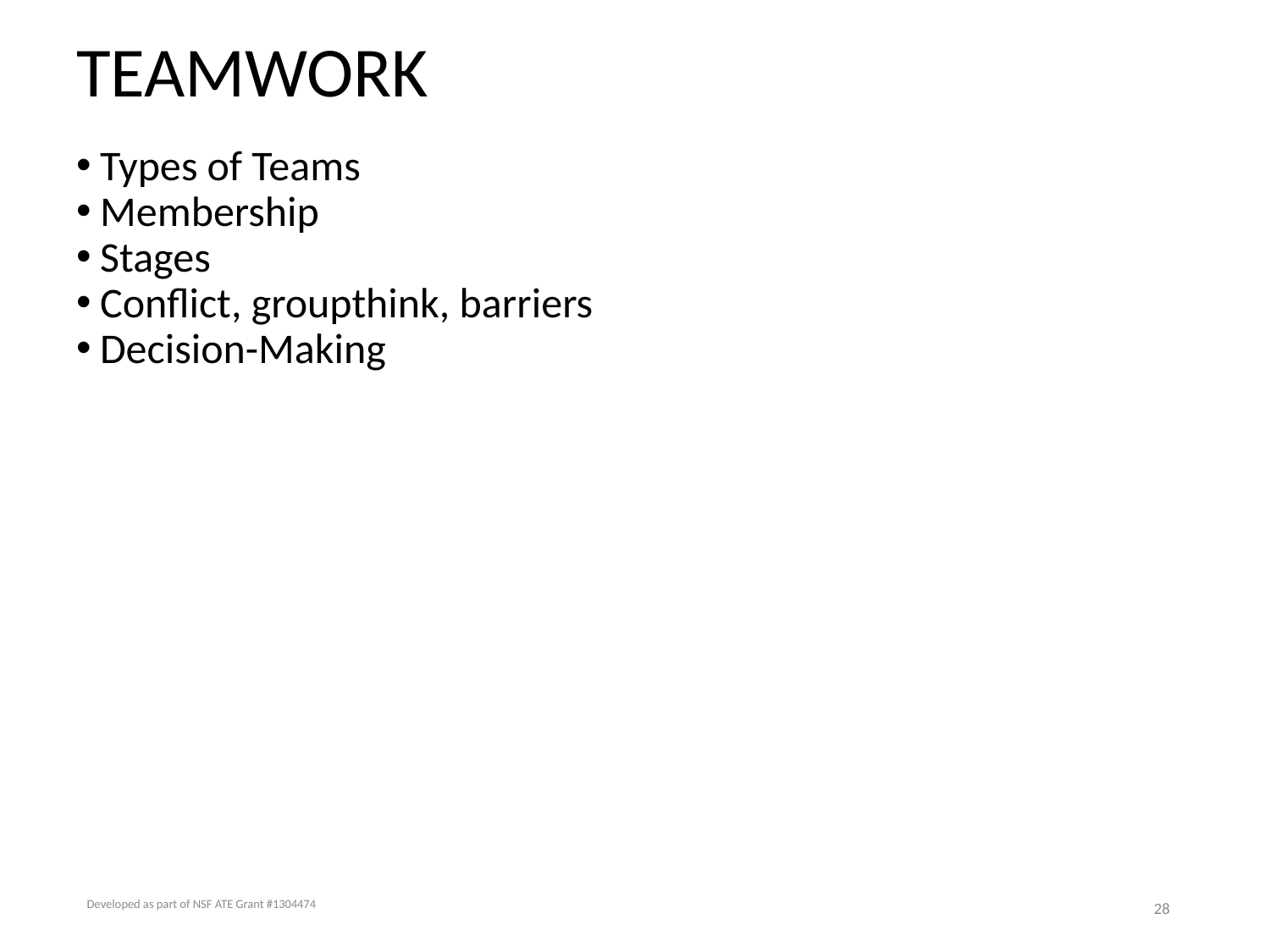

# TEAMWORK
Types of Teams
Membership
Stages
Conflict, groupthink, barriers
Decision-Making
Developed as part of NSF ATE Grant #1304474
28